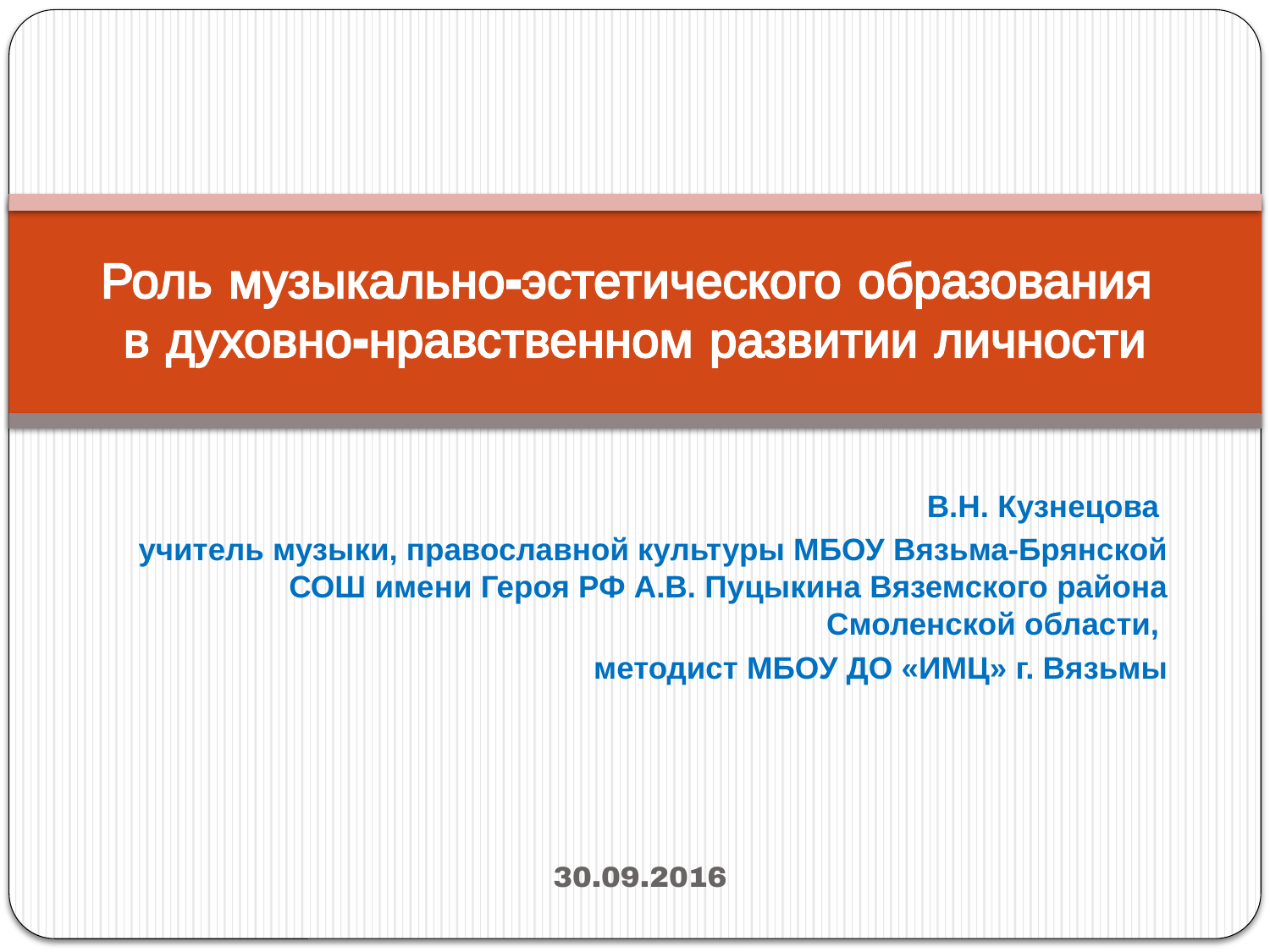

# Роль музыкально-эстетического образования в духовно-нравственном развитии личности

В.Н. Кузнецова
учитель музыки, православной культуры МБОУ Вязьма-Брянской СОШ имени Героя РФ А.В. Пуцыкина Вяземского района Смоленской области,
методист МБОУ ДО «ИМЦ» г. Вязьмы

30.09.2016